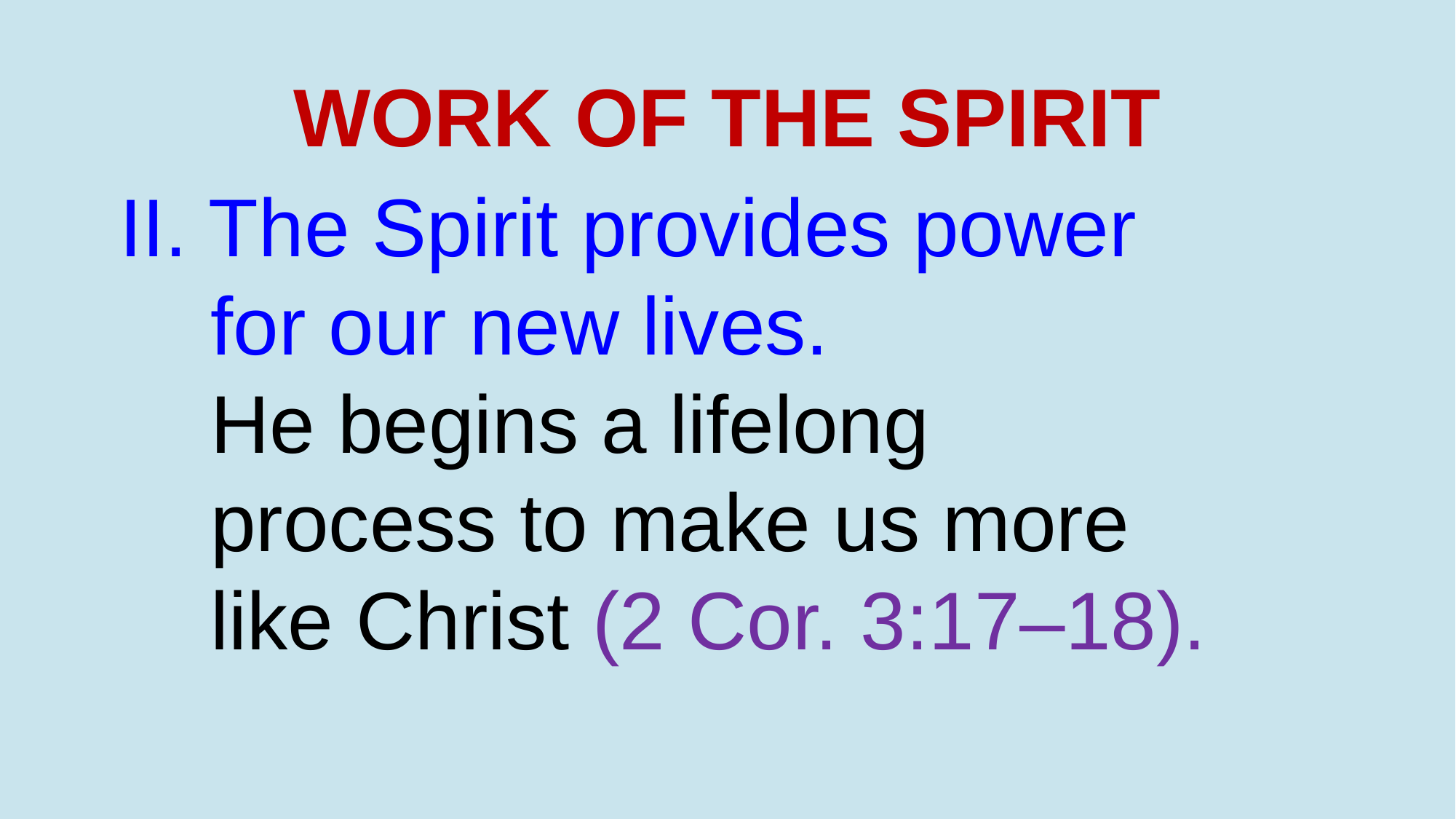

# WORK OF THE SPIRIT
II. The Spirit provides power
    for our new lives.
    He begins a lifelong
    process to make us more
    like Christ (2 Cor. 3:17–18).